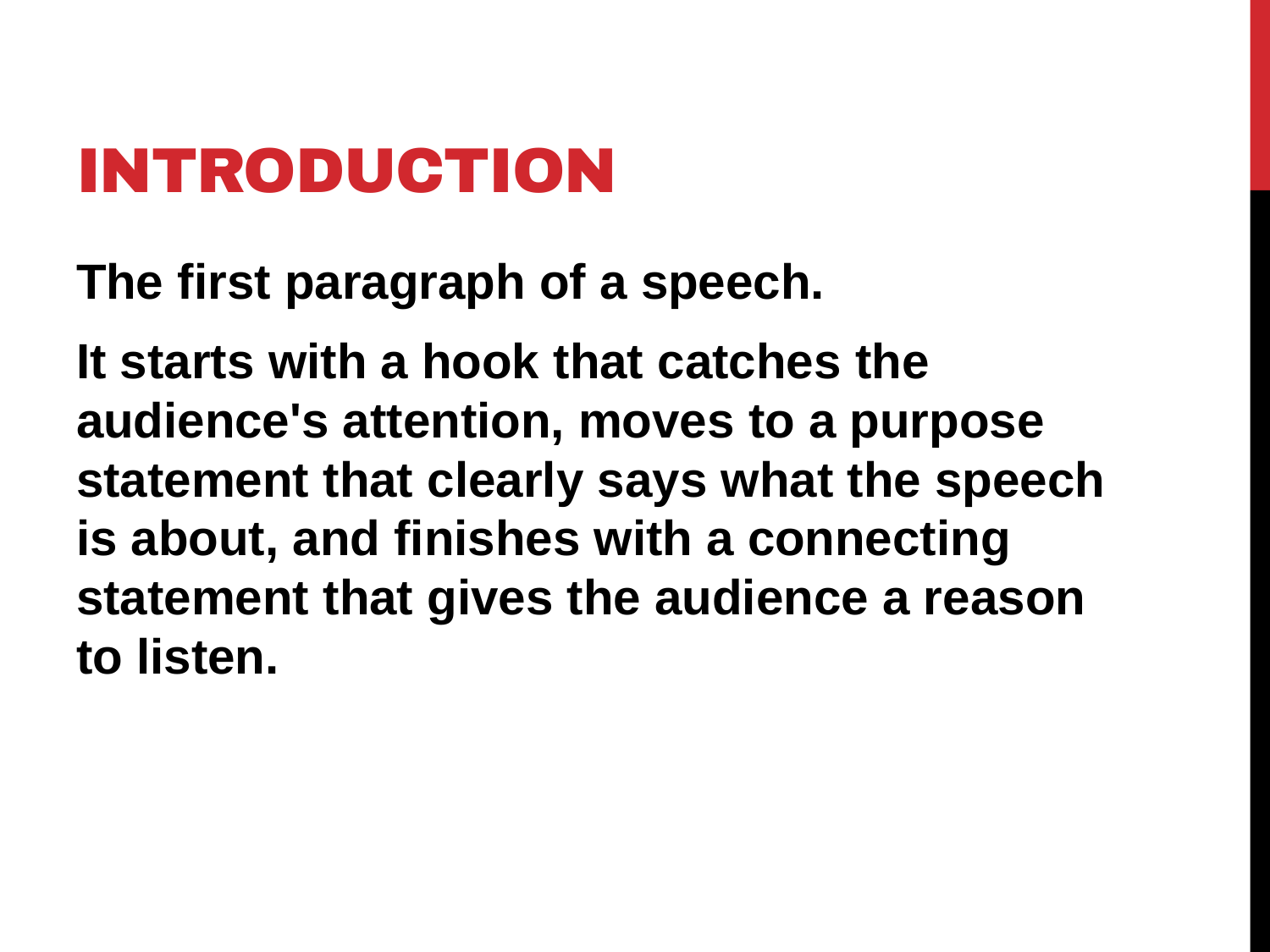

# Introduction
The first paragraph of a speech.
It starts with a hook that catches the audience's attention, moves to a purpose statement that clearly says what the speech is about, and finishes with a connecting statement that gives the audience a reason to listen.